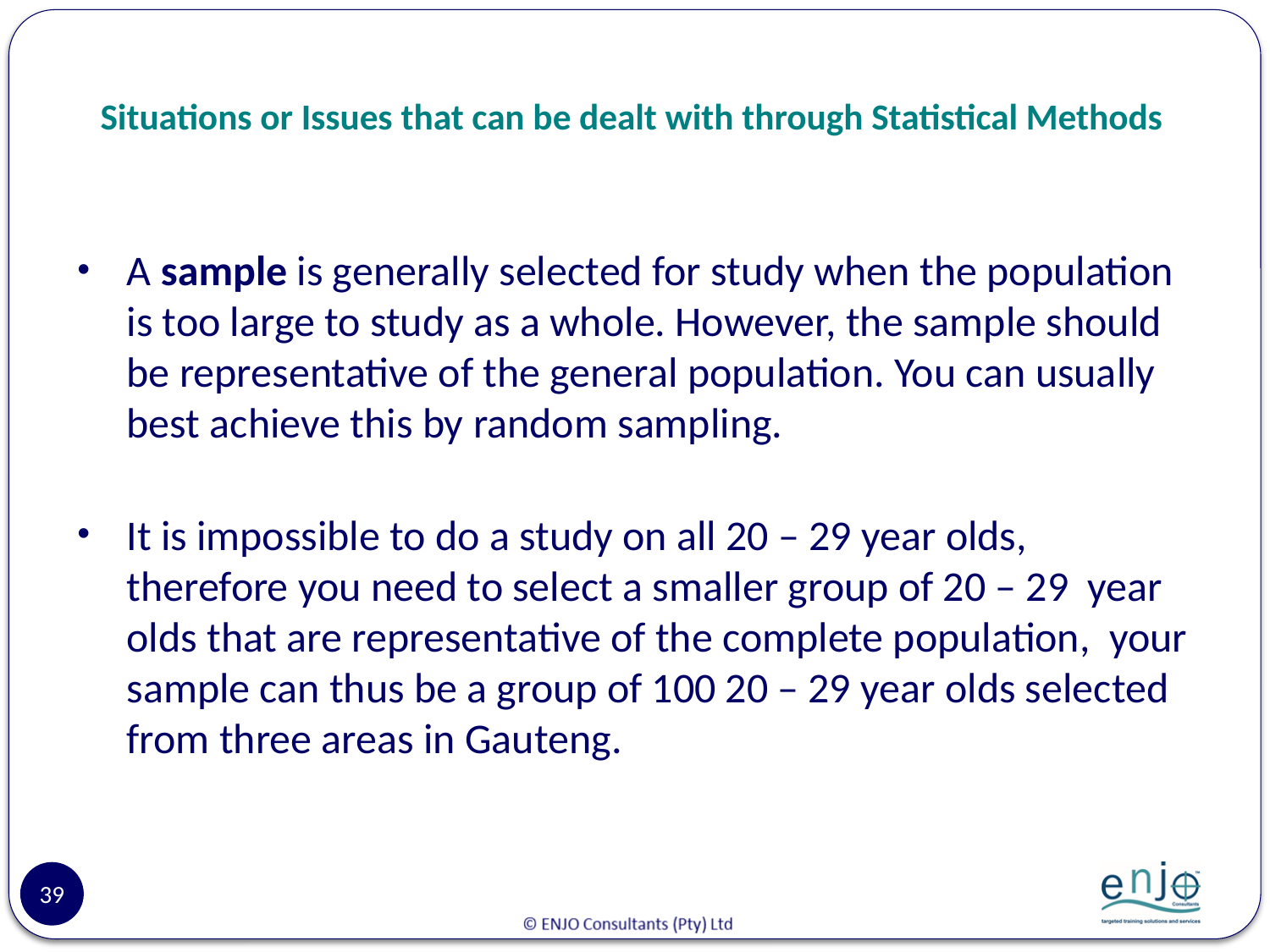

# Situations or Issues that can be dealt with through Statistical Methods
A sample is generally selected for study when the population is too large to study as a whole. However, the sample should be representative of the general population. You can usually best achieve this by random sampling.
It is impossible to do a study on all 20 – 29 year olds, therefore you need to select a smaller group of 20 – 29  year olds that are representative of the complete population,  your sample can thus be a group of 100 20 – 29 year olds selected from three areas in Gauteng.

39